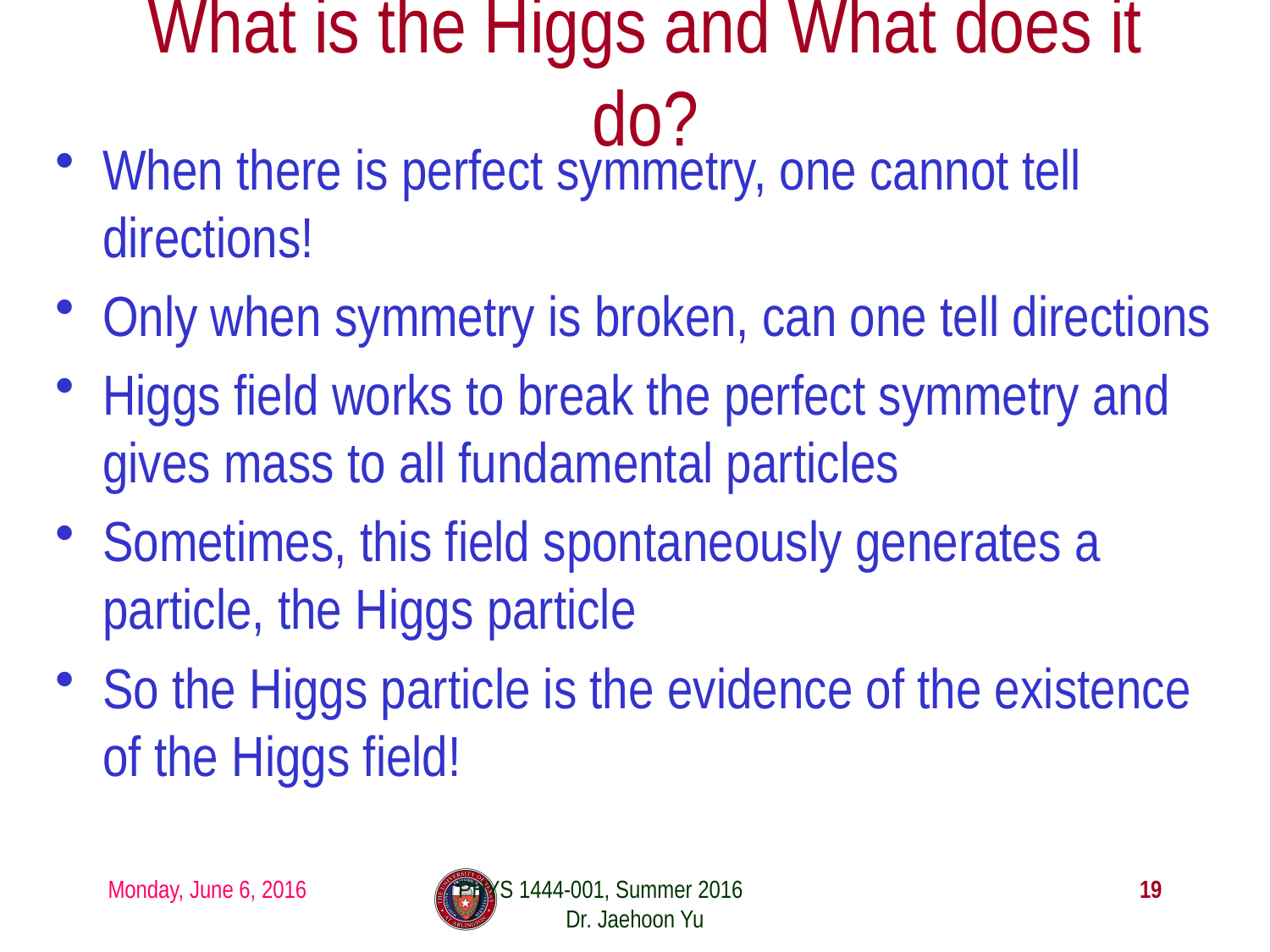

# What is the Higgs and What does it do?
When there is perfect symmetry, one cannot tell directions!
Only when symmetry is broken, can one tell directions
Higgs field works to break the perfect symmetry and gives mass to all fundamental particles
Sometimes, this field spontaneously generates a particle, the Higgs particle
So the Higgs particle is the evidence of the existence of the Higgs field!

Monday, June 6, 2016
PHYS 1444-001, Summer 2016             Dr. Jaehoon Yu
19